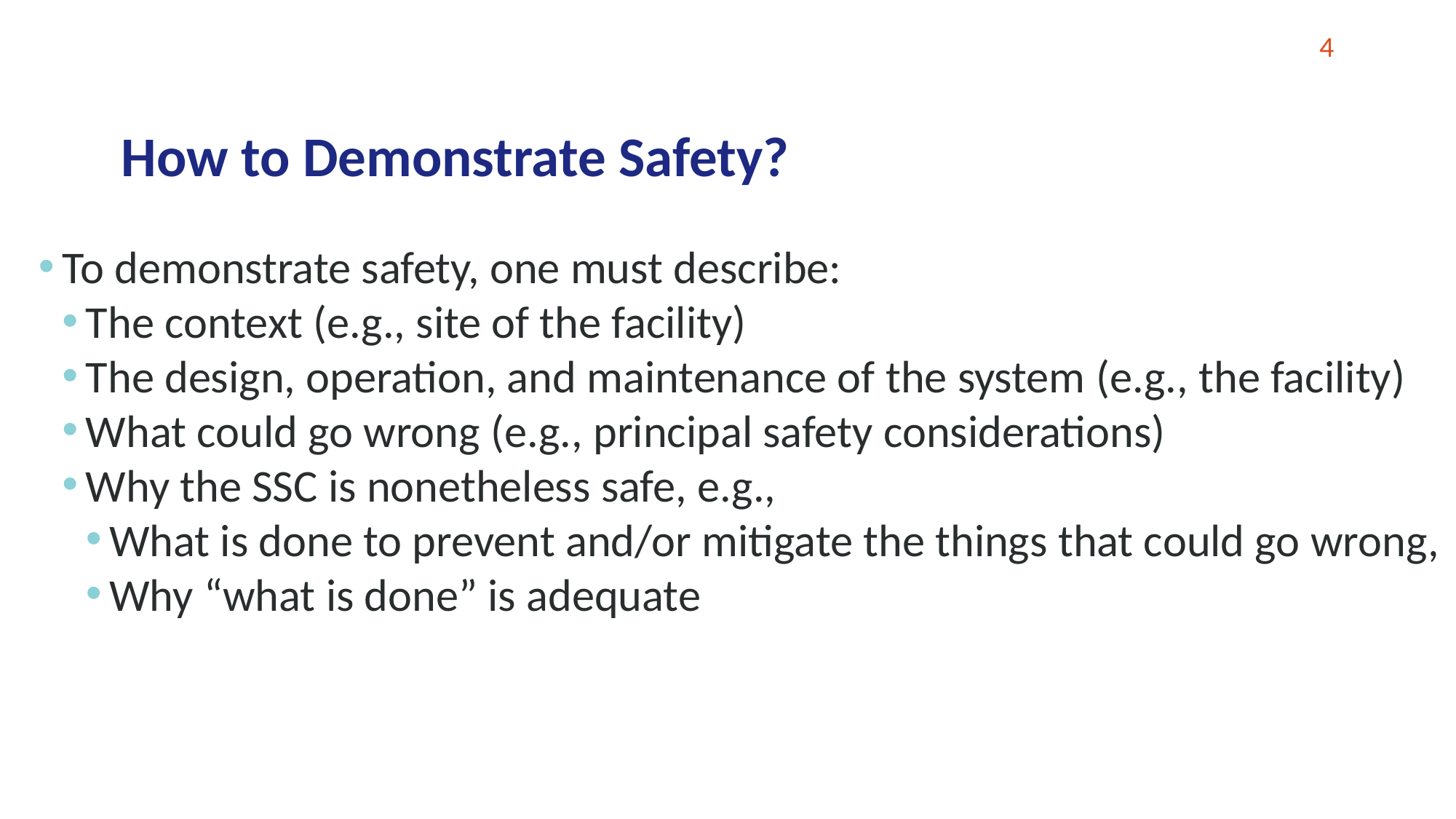

4
# How to Demonstrate Safety?
To demonstrate safety, one must describe:
The context (e.g., site of the facility)
The design, operation, and maintenance of the system (e.g., the facility)
What could go wrong (e.g., principal safety considerations)
Why the SSC is nonetheless safe, e.g.,
What is done to prevent and/or mitigate the things that could go wrong,
Why “what is done” is adequate